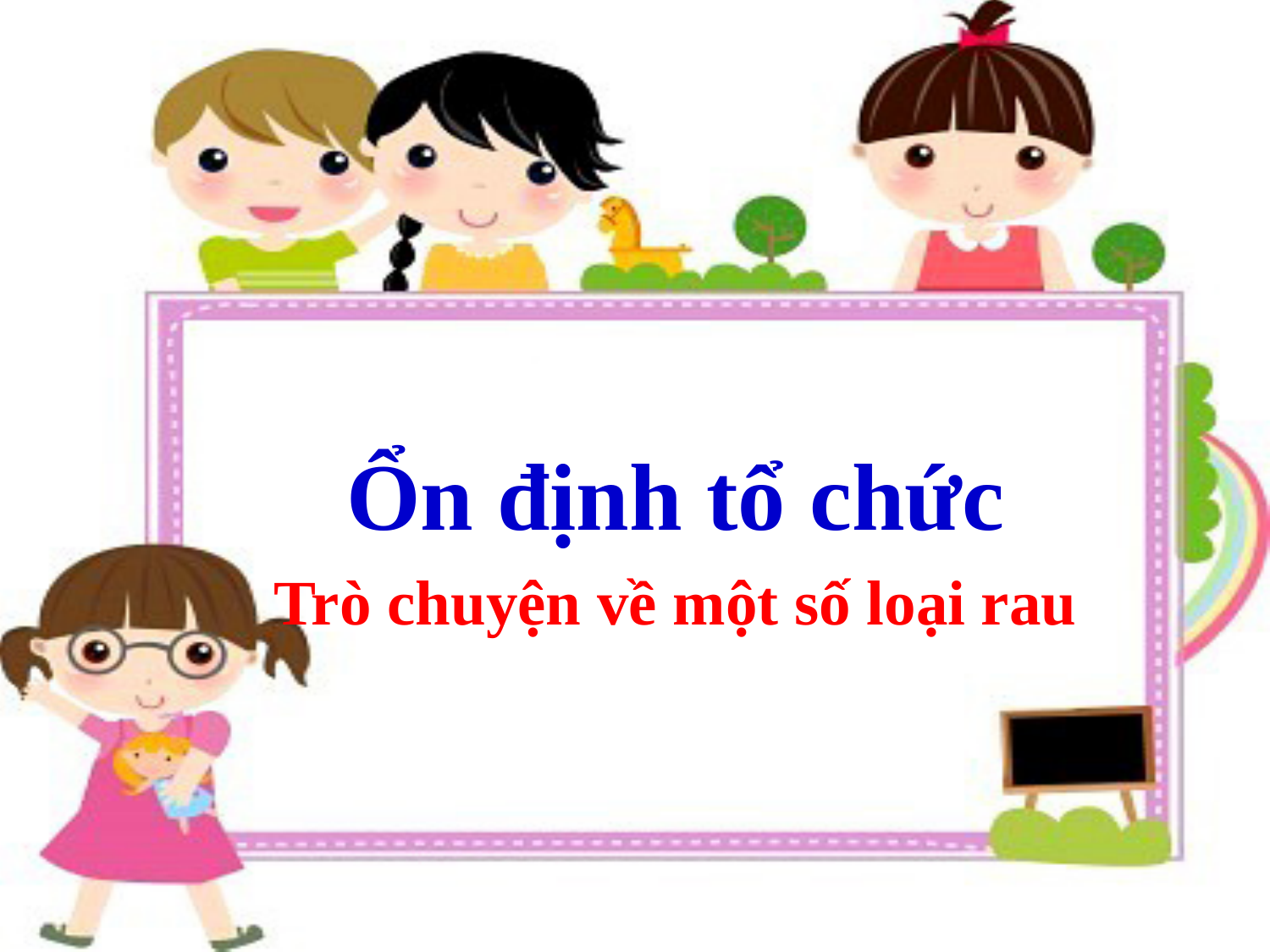

Ổn định tổ chức
Trò chuyện về một số loại rau